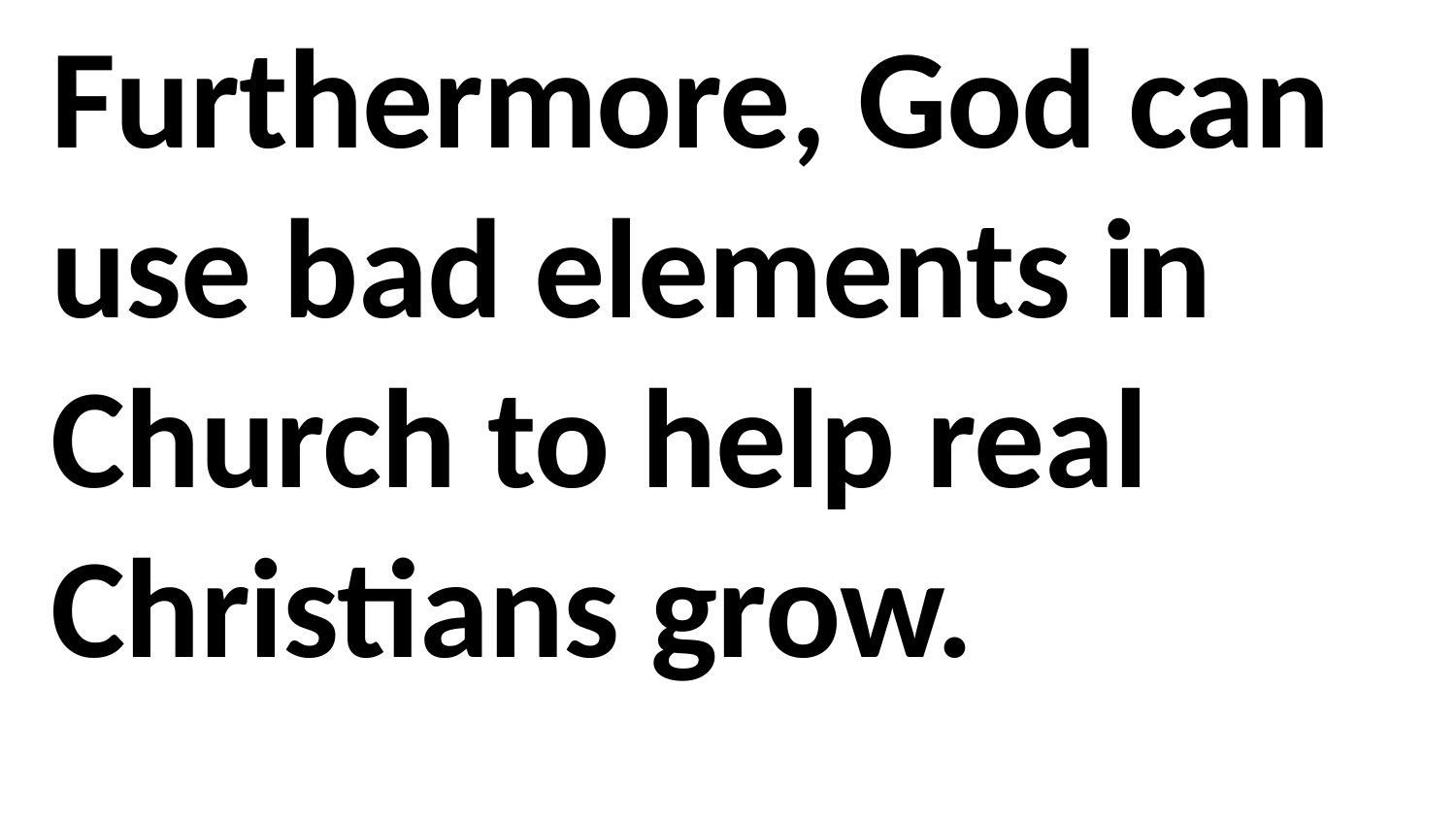

Furthermore, God can use bad elements in Church to help real Christians grow.